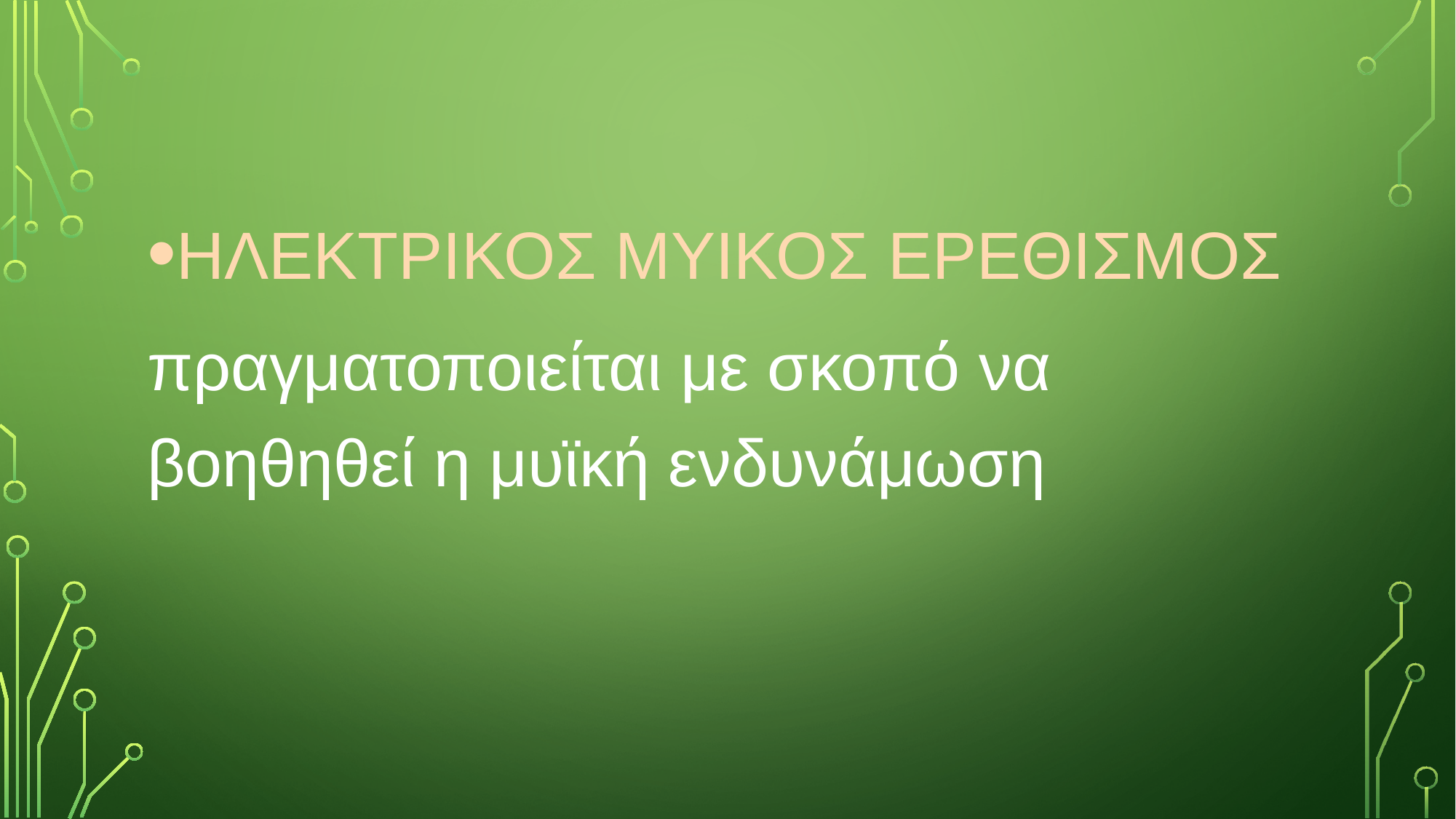

ΗΛΕΚΤΡΙΚΟΣ ΜΥΙΚΟΣ ΕΡΕΘΙΣΜΟΣ
πραγματοποιείται με σκοπό να βοηθηθεί η μυϊκή ενδυνάμωση